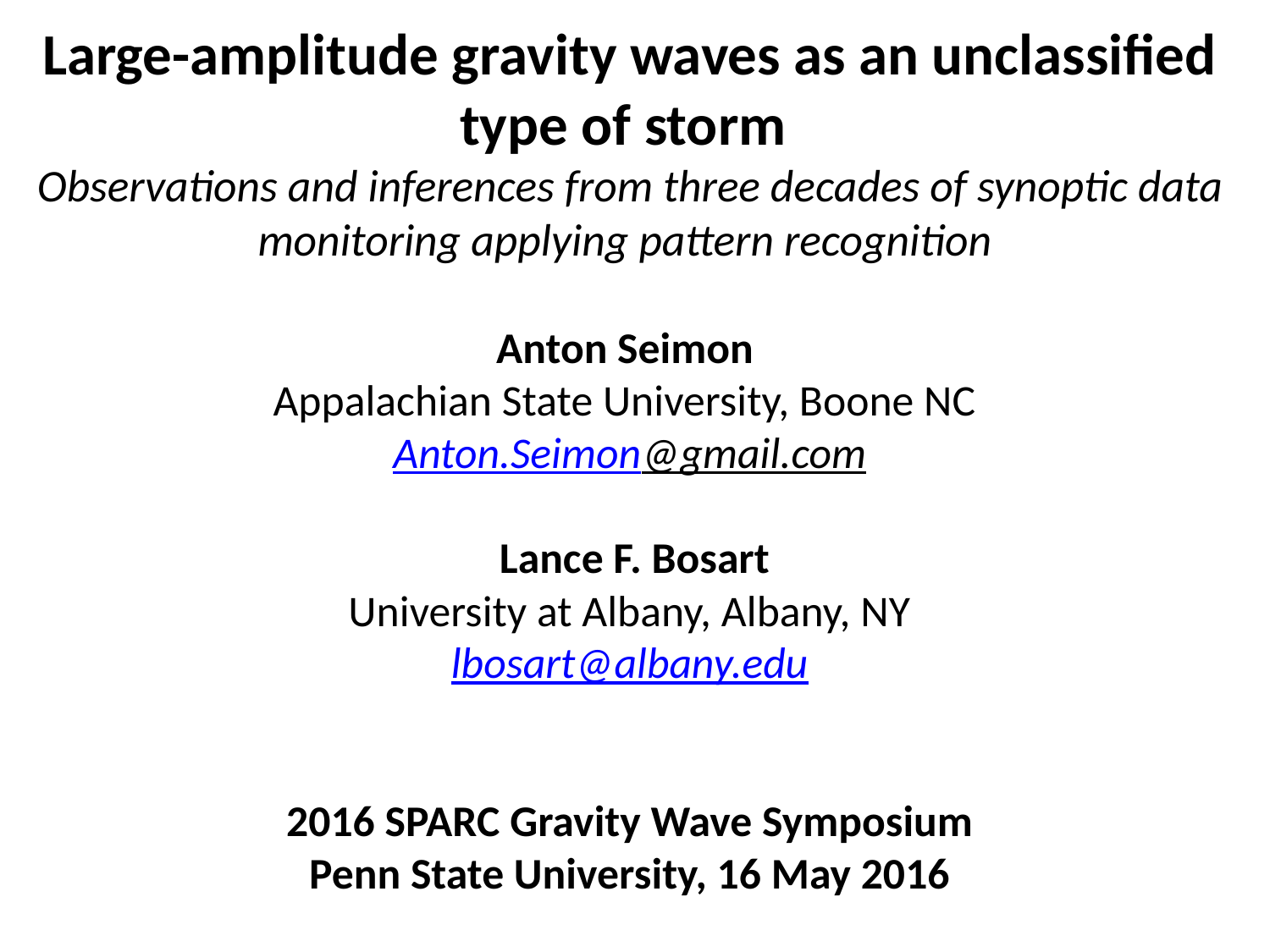

# Large-amplitude gravity waves as an unclassified type of storm Observations and inferences from three decades of synoptic data monitoring applying pattern recognition Anton Seimon Appalachian State University, Boone NC Anton.Seimon@gmail.com Lance F. Bosart University at Albany, Albany, NY lbosart@albany.edu 2016 SPARC Gravity Wave Symposium Penn State University, 16 May 2016